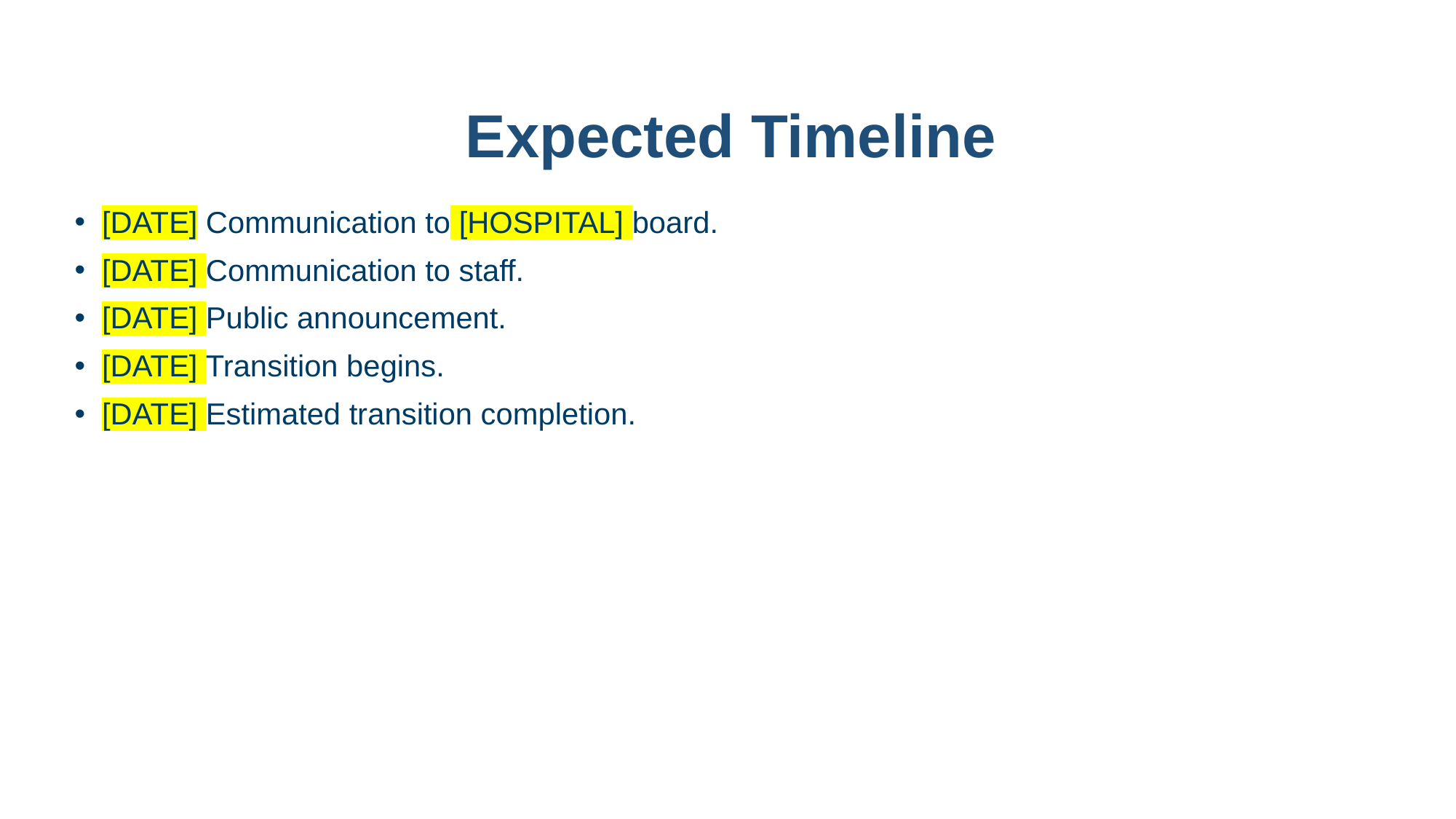

# Expected Timeline
[DATE] Communication to [HOSPITAL] board.
[DATE] Communication to staff.
[DATE] Public announcement.
[DATE] Transition begins.
[DATE] Estimated transition completion.